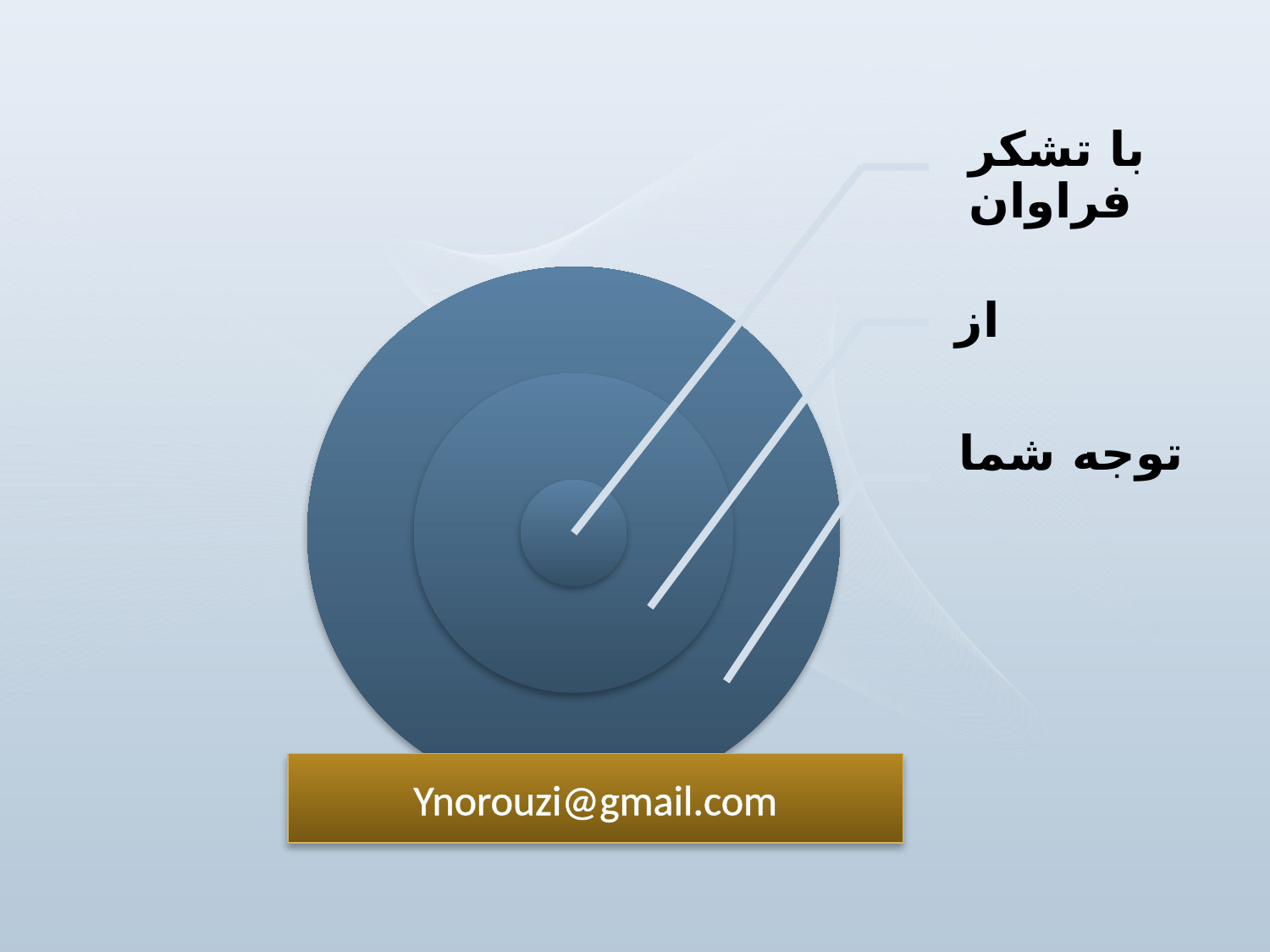

توجه شما
از
با تشکر فراوان
Ynorouzi@gmail.com